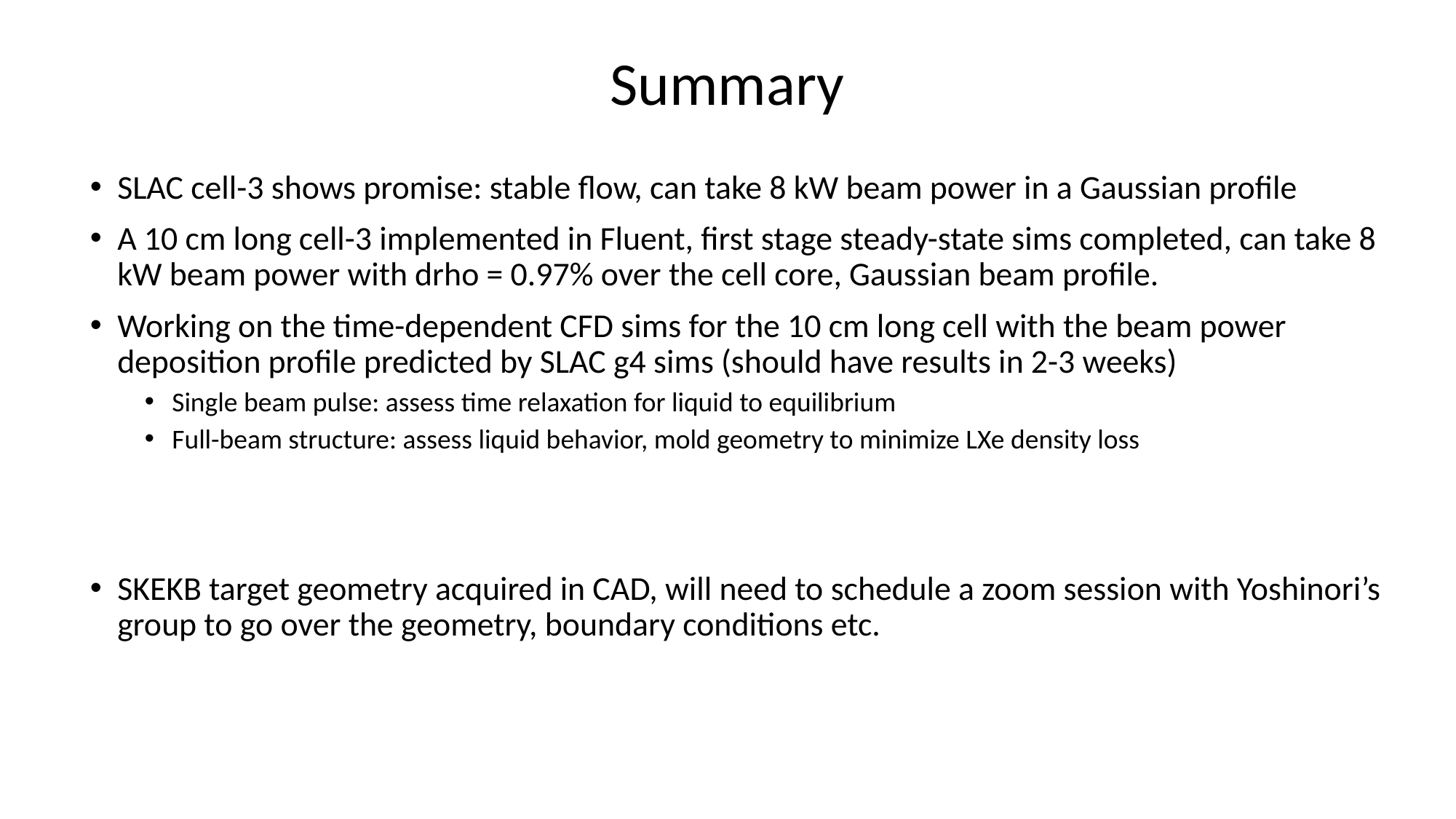

# Summary
SLAC cell-3 shows promise: stable flow, can take 8 kW beam power in a Gaussian profile
A 10 cm long cell-3 implemented in Fluent, first stage steady-state sims completed, can take 8 kW beam power with drho = 0.97% over the cell core, Gaussian beam profile.
Working on the time-dependent CFD sims for the 10 cm long cell with the beam power deposition profile predicted by SLAC g4 sims (should have results in 2-3 weeks)
Single beam pulse: assess time relaxation for liquid to equilibrium
Full-beam structure: assess liquid behavior, mold geometry to minimize LXe density loss

SKEKB target geometry acquired in CAD, will need to schedule a zoom session with Yoshinori’s group to go over the geometry, boundary conditions etc.